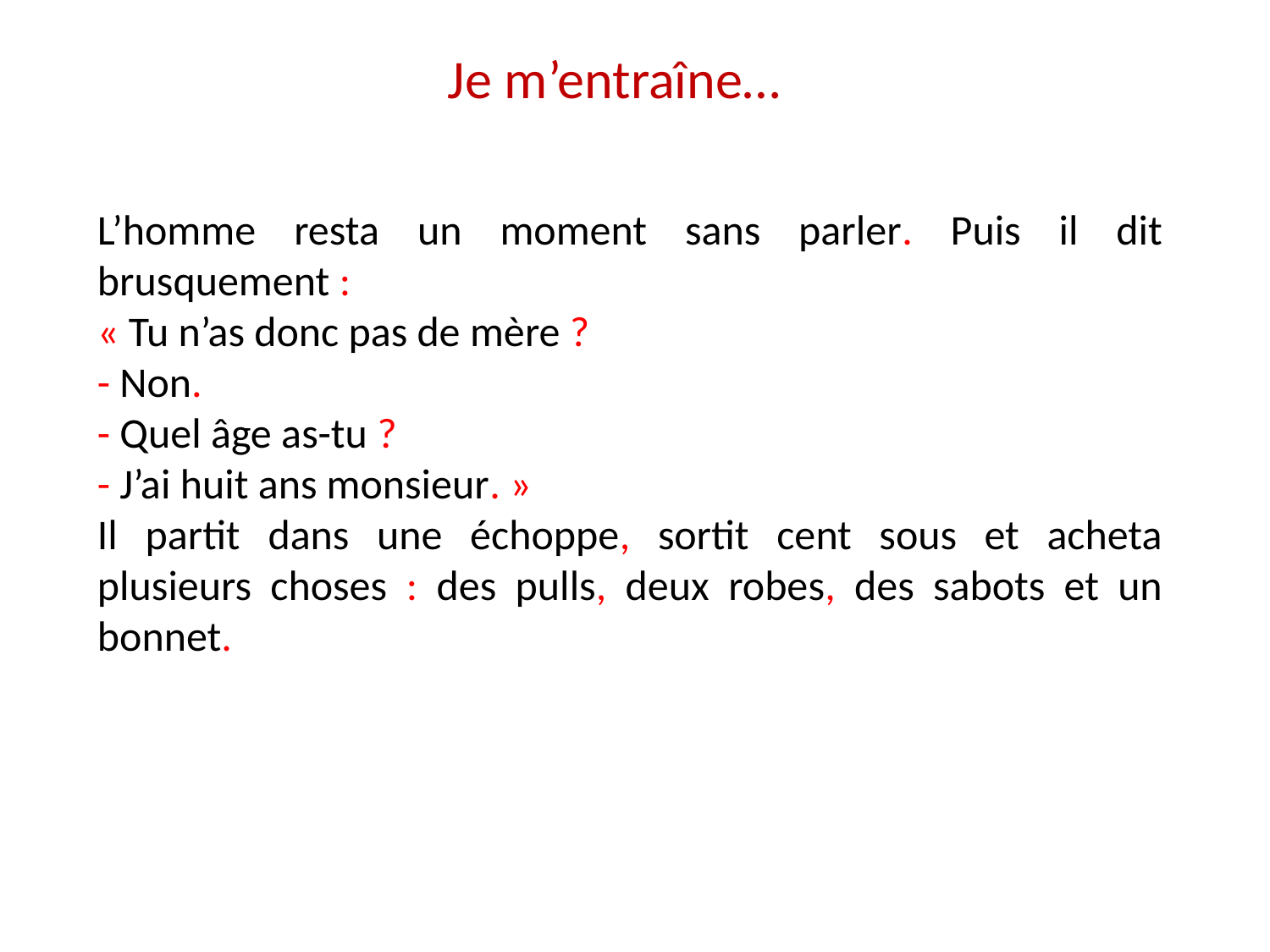

Je m’entraîne…

L’homme resta un moment sans parler. Puis il dit brusquement :
« Tu n’as donc pas de mère ?
- Non.
- Quel âge as-tu ?
- J’ai huit ans monsieur. »
Il partit dans une échoppe, sortit cent sous et acheta plusieurs choses : des pulls, deux robes, des sabots et un bonnet.